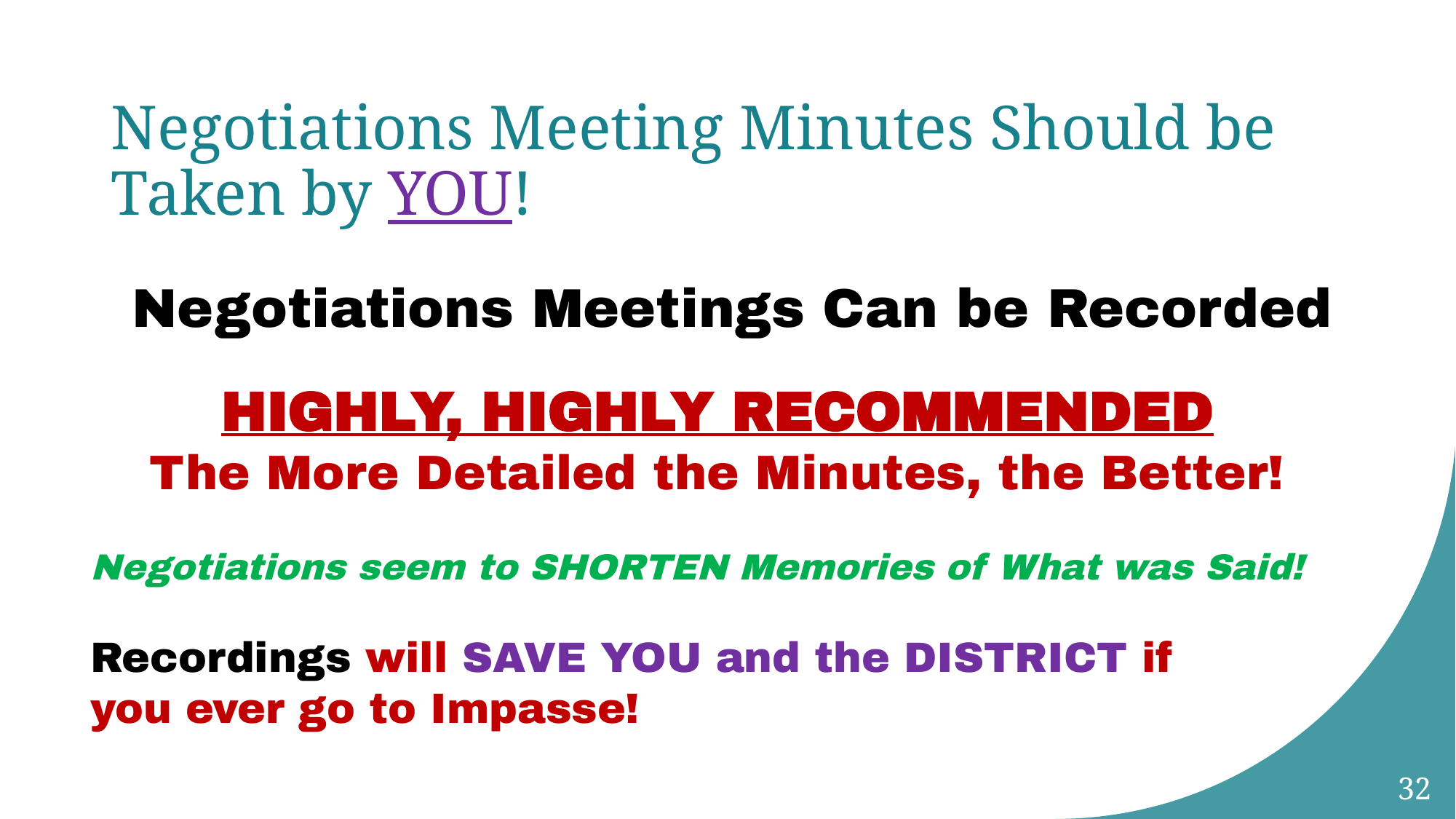

# Negotiations Meeting Minutes Should be Taken by YOU!
Negotiations Meetings Can be Recorded

HIGHLY, HIGHLY RECOMMENDED
The More Detailed the Minutes, the Better!
Negotiations seem to SHORTEN Memories of What was Said!
Recordings will SAVE YOU and the DISTRICT if you ever go to Impasse!
32